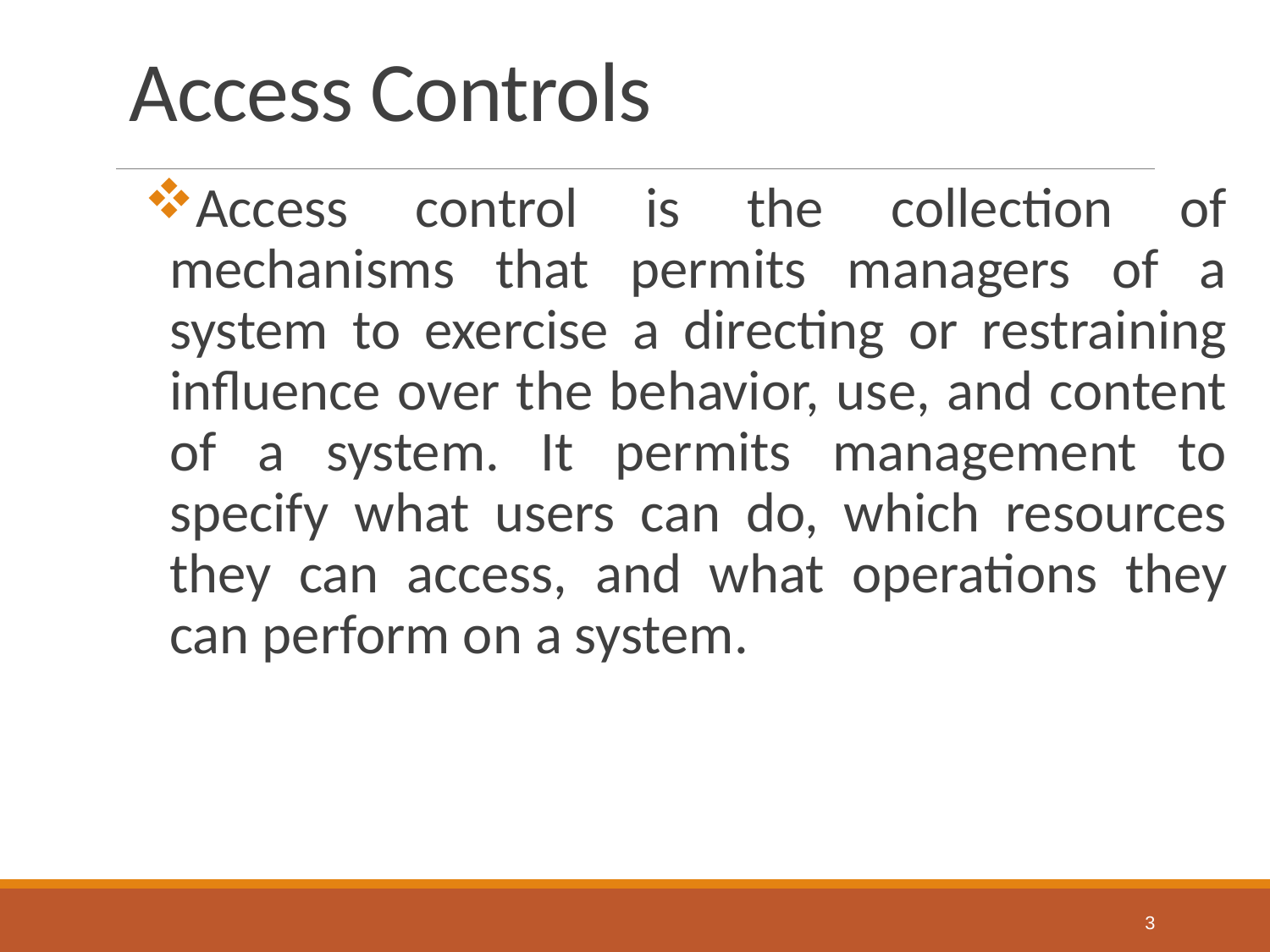

# Access Controls
Access control is the collection of mechanisms that permits managers of a system to exercise a directing or restraining influence over the behavior, use, and content of a system. It permits management to specify what users can do, which resources they can access, and what operations they can perform on a system.
3